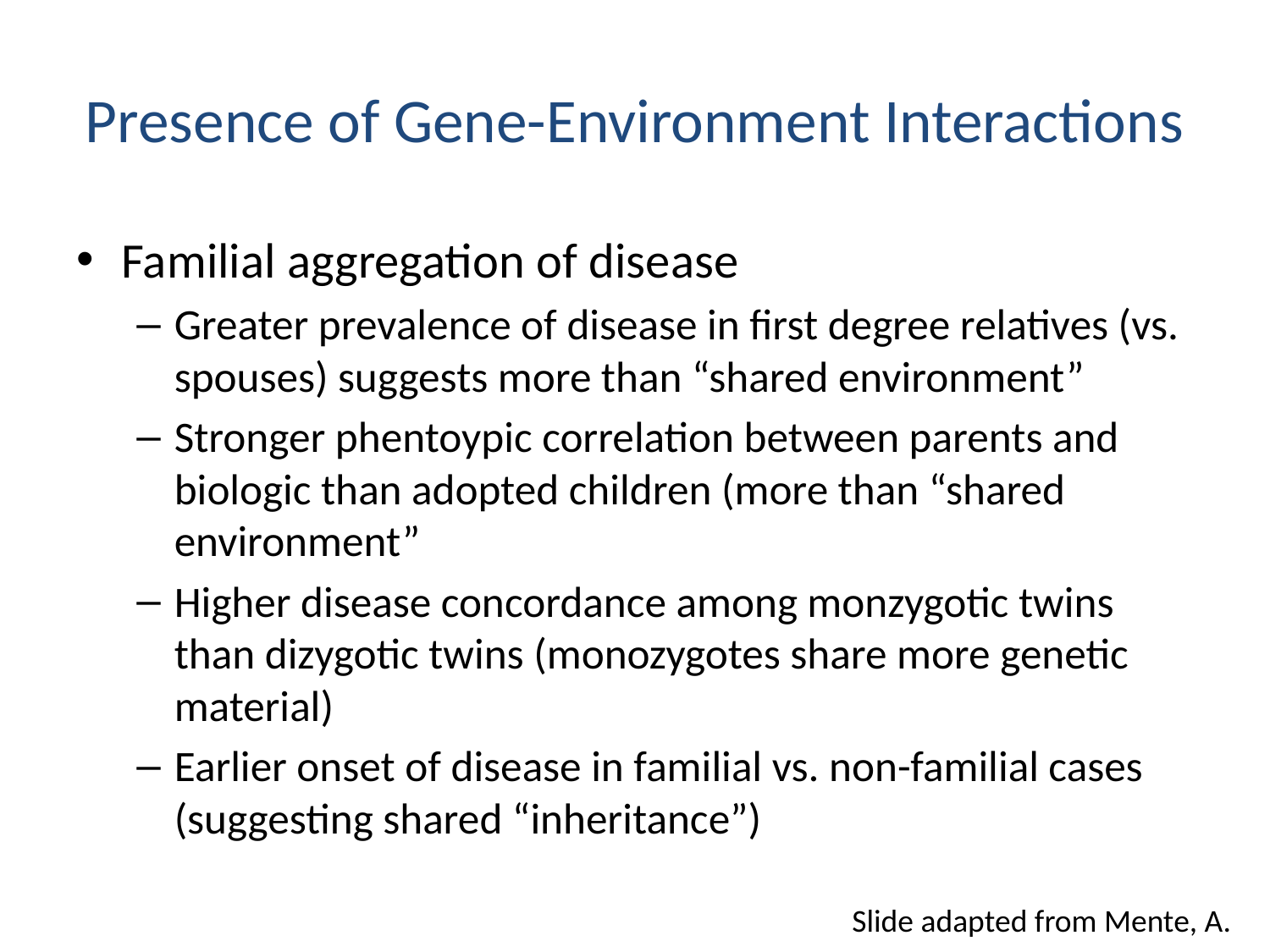

# Presence of Gene-Environment Interactions
Familial aggregation of disease
Greater prevalence of disease in first degree relatives (vs. spouses) suggests more than “shared environment”
Stronger phentoypic correlation between parents and biologic than adopted children (more than “shared environment”
Higher disease concordance among monzygotic twins than dizygotic twins (monozygotes share more genetic material)
Earlier onset of disease in familial vs. non-familial cases (suggesting shared “inheritance”)

Slide adapted from Mente, A.